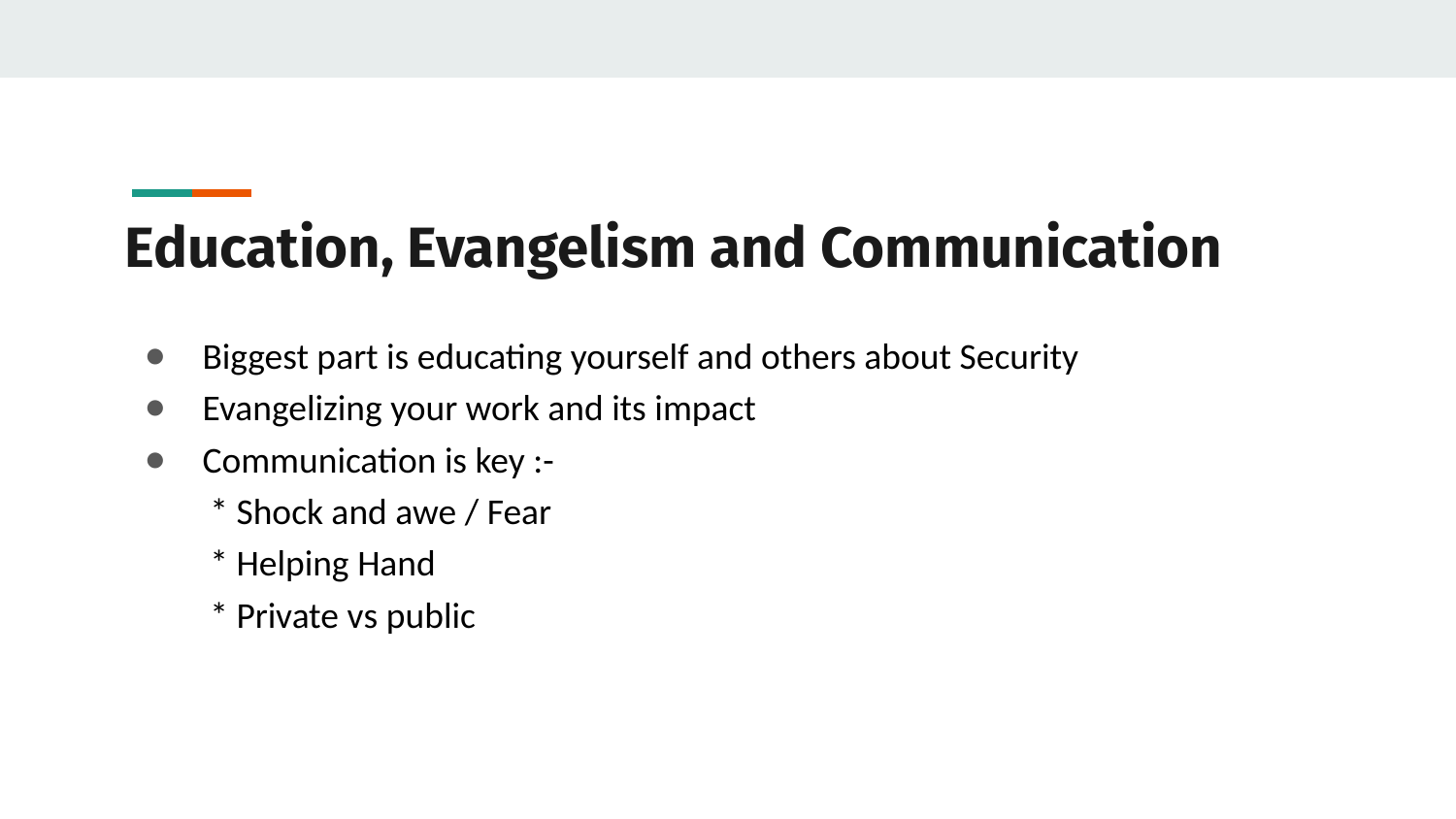

# Education, Evangelism and Communication
Biggest part is educating yourself and others about Security
Evangelizing your work and its impact
Communication is key :-
        * Shock and awe / Fear
        * Helping Hand
        * Private vs public